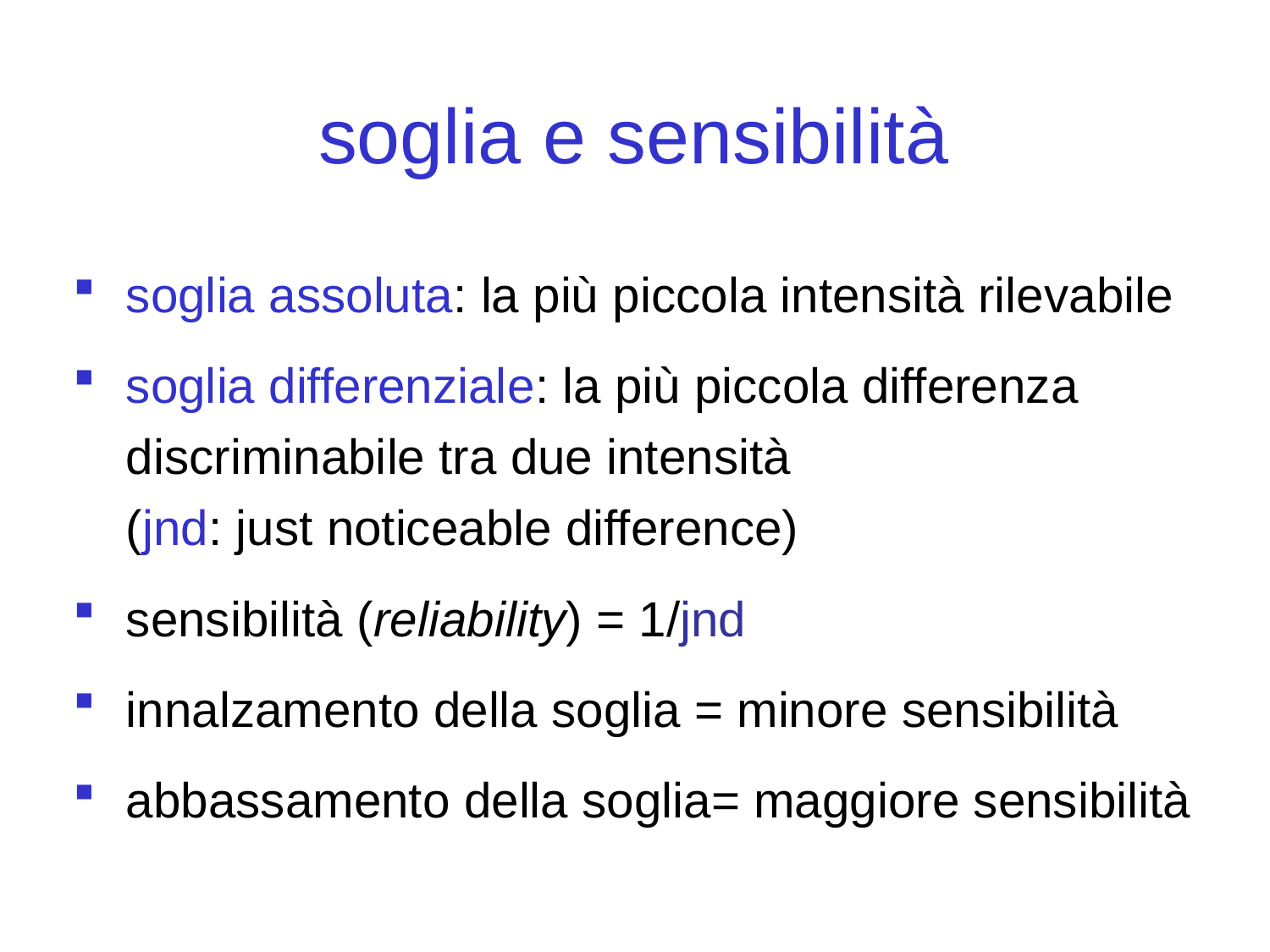

soglia e sensibilità
soglia assoluta: la più piccola intensità rilevabile
soglia differenziale: la più piccola differenza discriminabile tra due intensità                            (jnd: just noticeable difference)
sensibilità (reliability) = 1/jnd
innalzamento della soglia = minore sensibilità
abbassamento della soglia= maggiore sensibilità